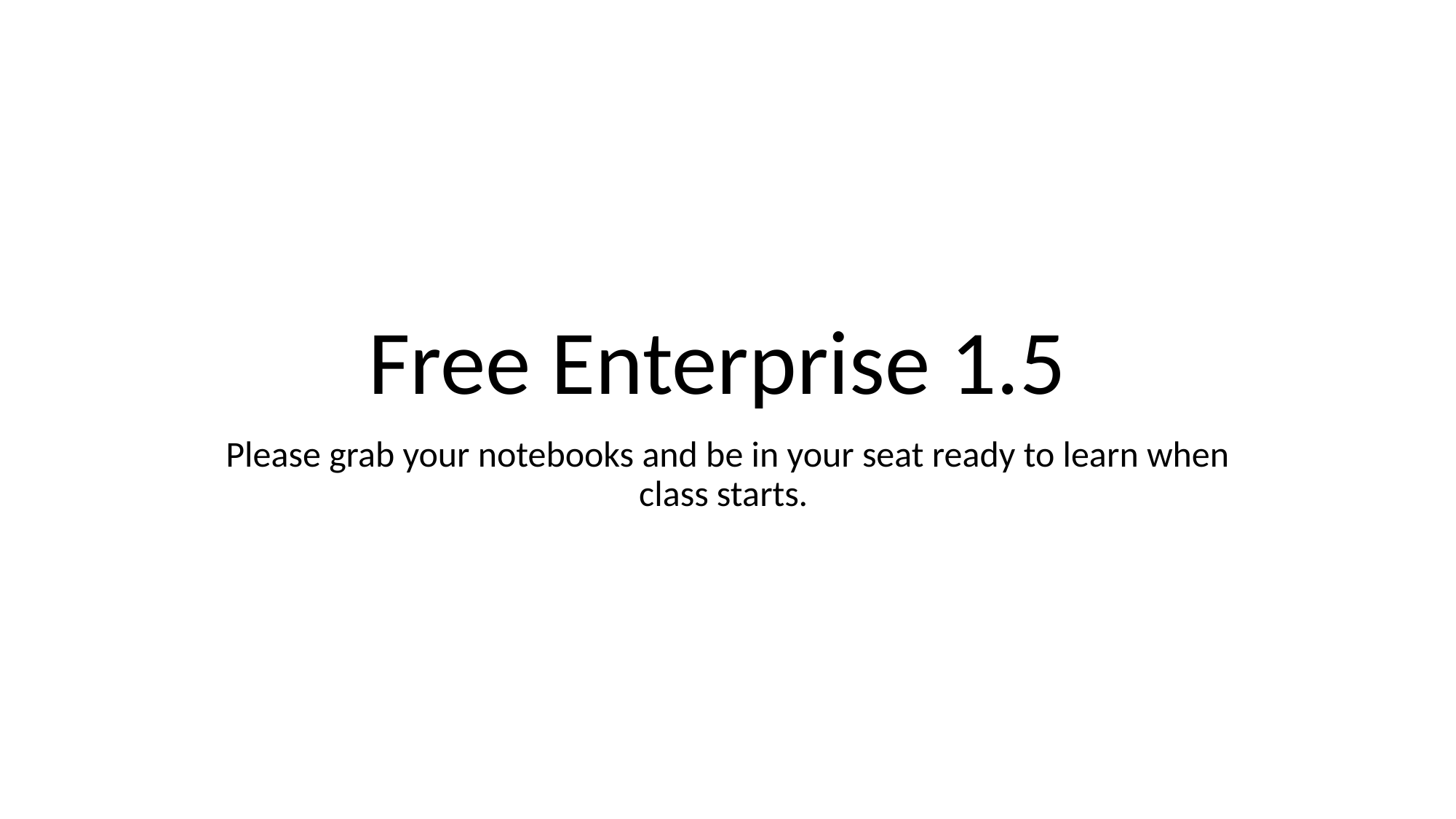

# Free Enterprise 1.5
Please grab your notebooks and be in your seat ready to learn when class starts.